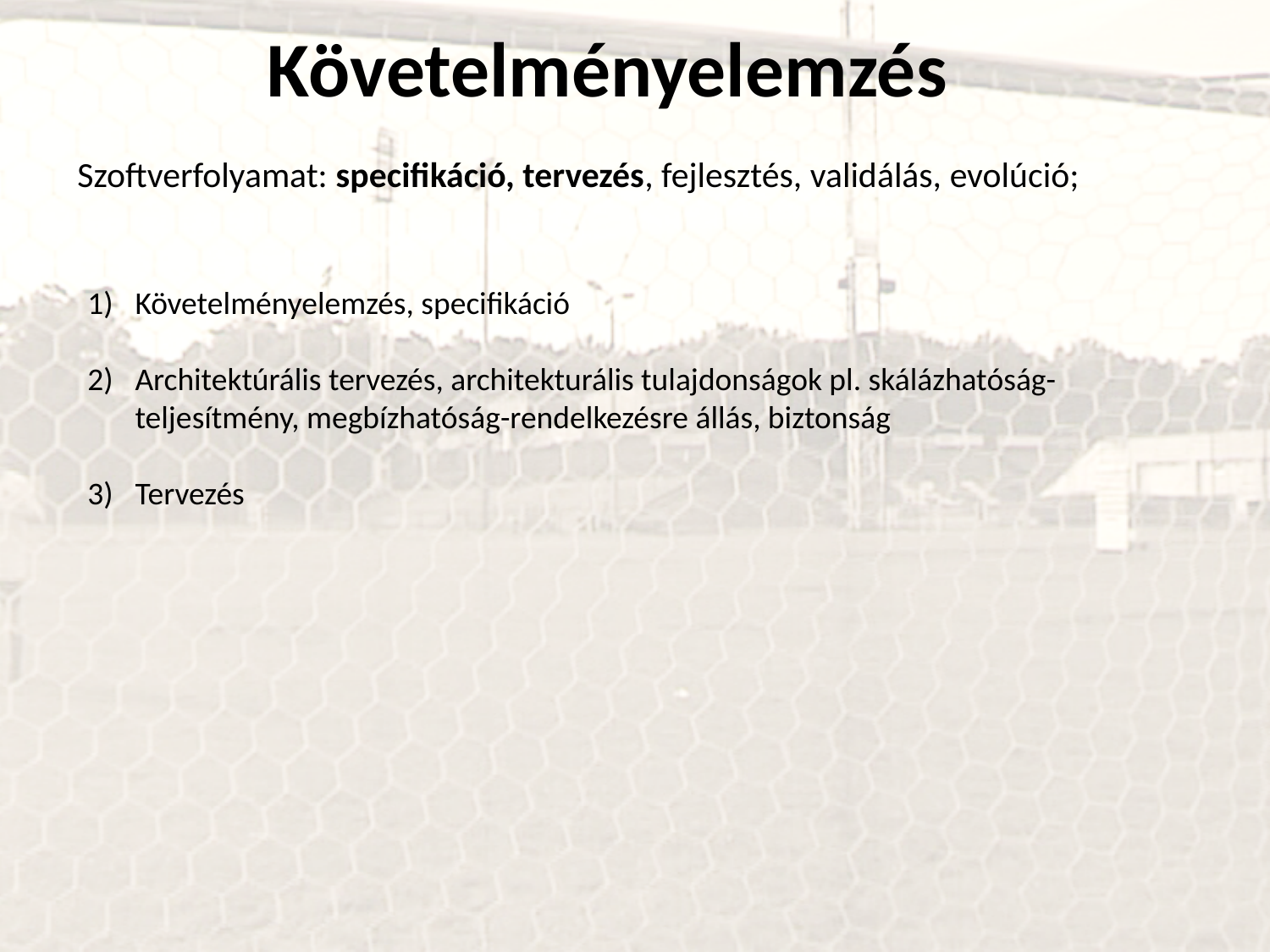

Követelményelemzés
Szoftverfolyamat: specifikáció, tervezés, fejlesztés, validálás, evolúció;
Követelményelemzés, specifikáció
Architektúrális tervezés, architekturális tulajdonságok pl. skálázhatóság-teljesítmény, megbízhatóság-rendelkezésre állás, biztonság
Tervezés